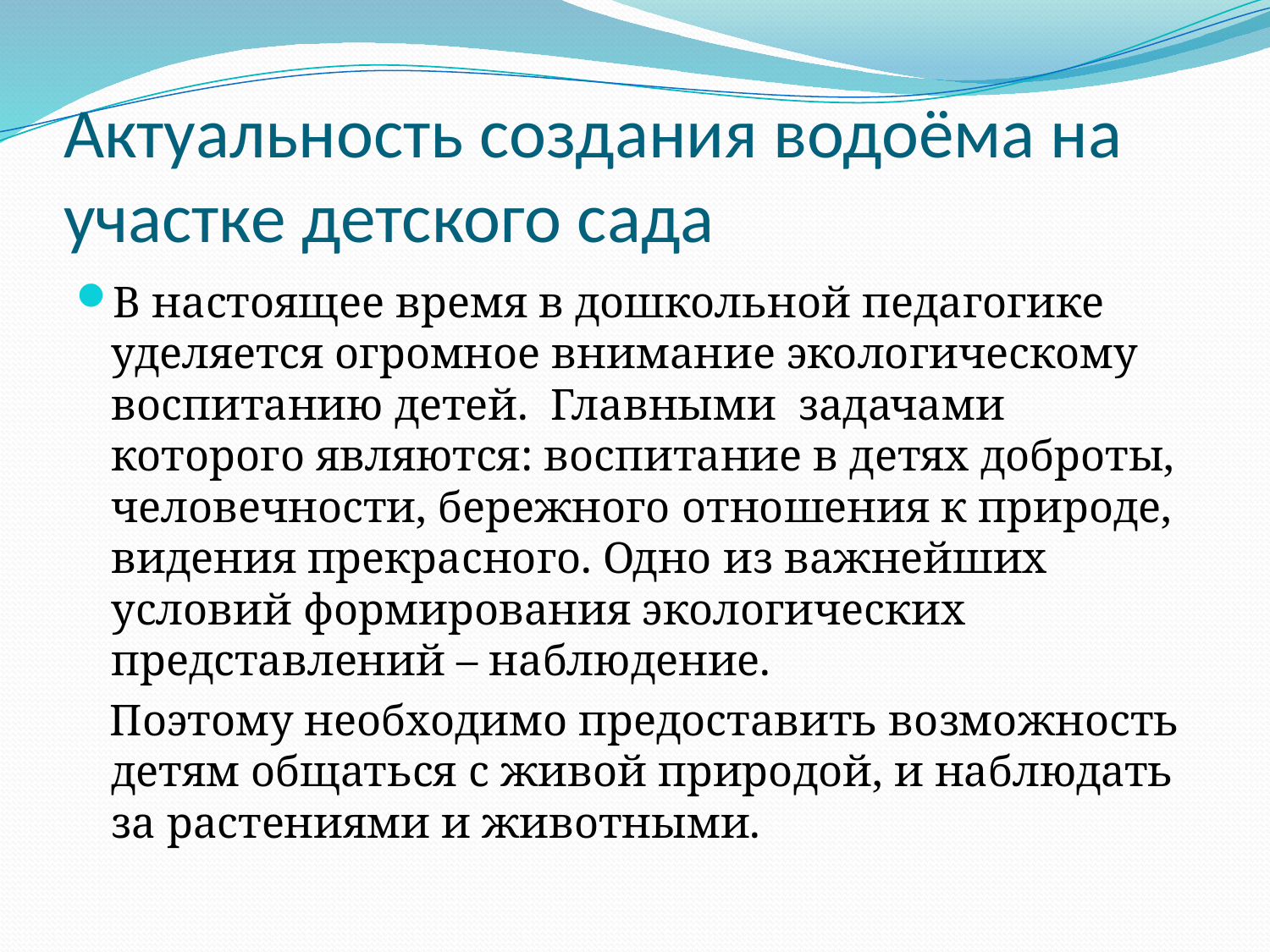

# Актуальность создания водоёма на участке детского сада
В настоящее время в дошкольной педагогике уделяется огромное внимание экологическому воспитанию детей.  Главными  задачами которого являются: воспитание в детях доброты, человечности, бережного отношения к природе, видения прекрасного. Одно из важнейших условий формирования экологических представлений – наблюдение.
   Поэтому необходимо предоставить возможность детям общаться с живой природой, и наблюдать за растениями и животными.